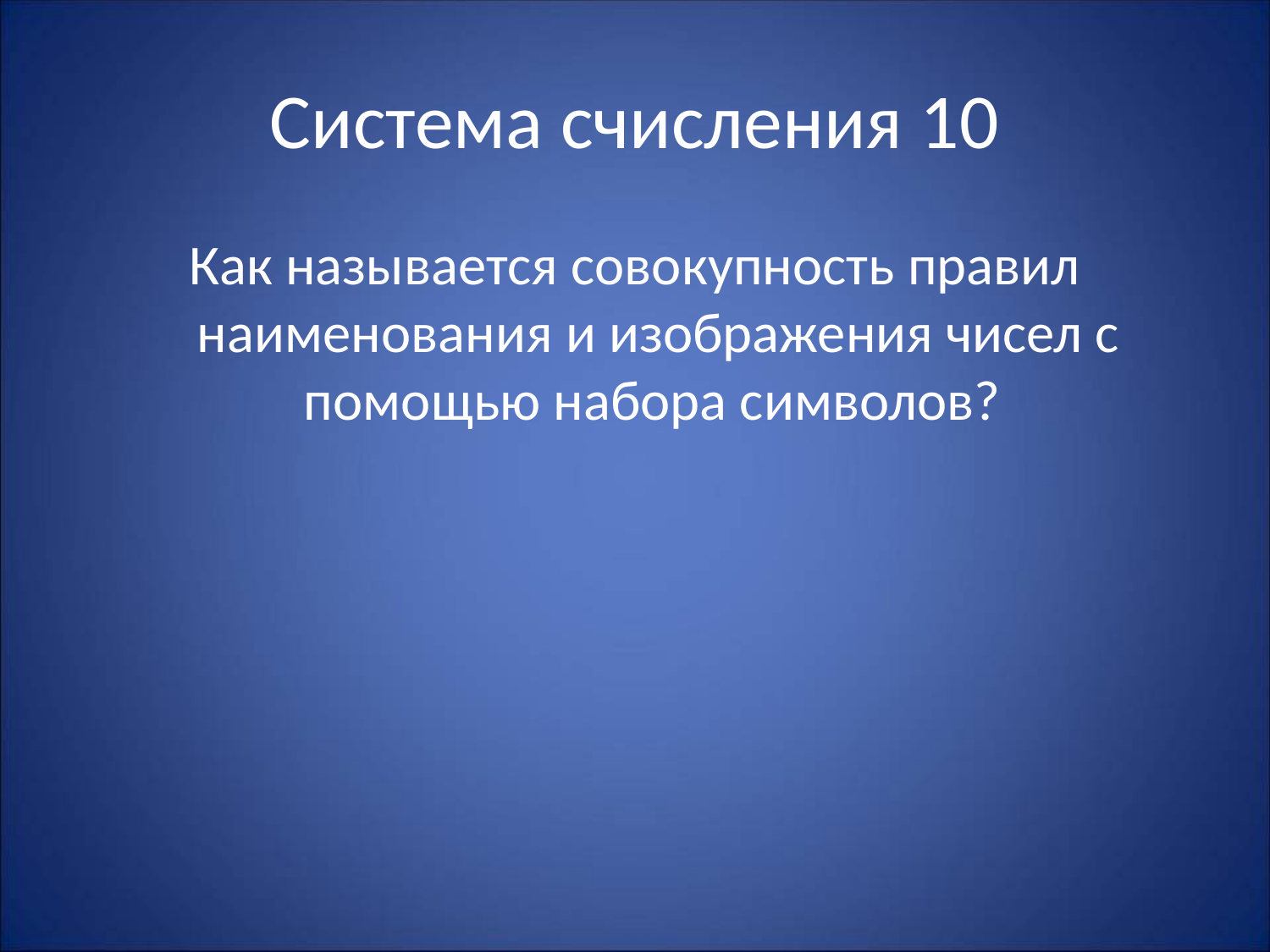

# Система счисления 10
Как называется совокупность правил наименования и изображения чисел с помощью набора символов?